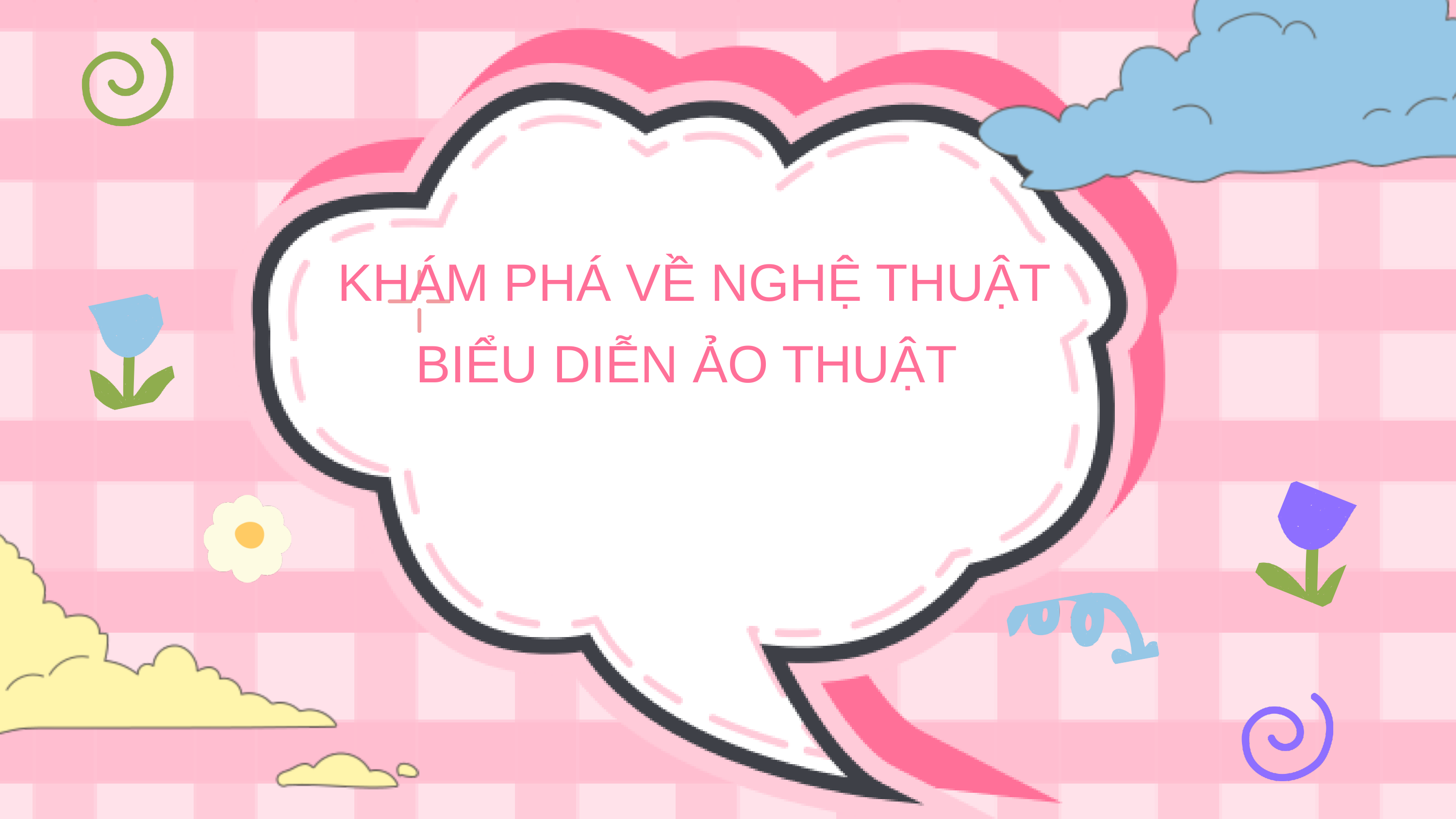

KHÁM PHÁ VỀ NGHỆ THUẬT BIỂU DIỄN ẢO THUẬT